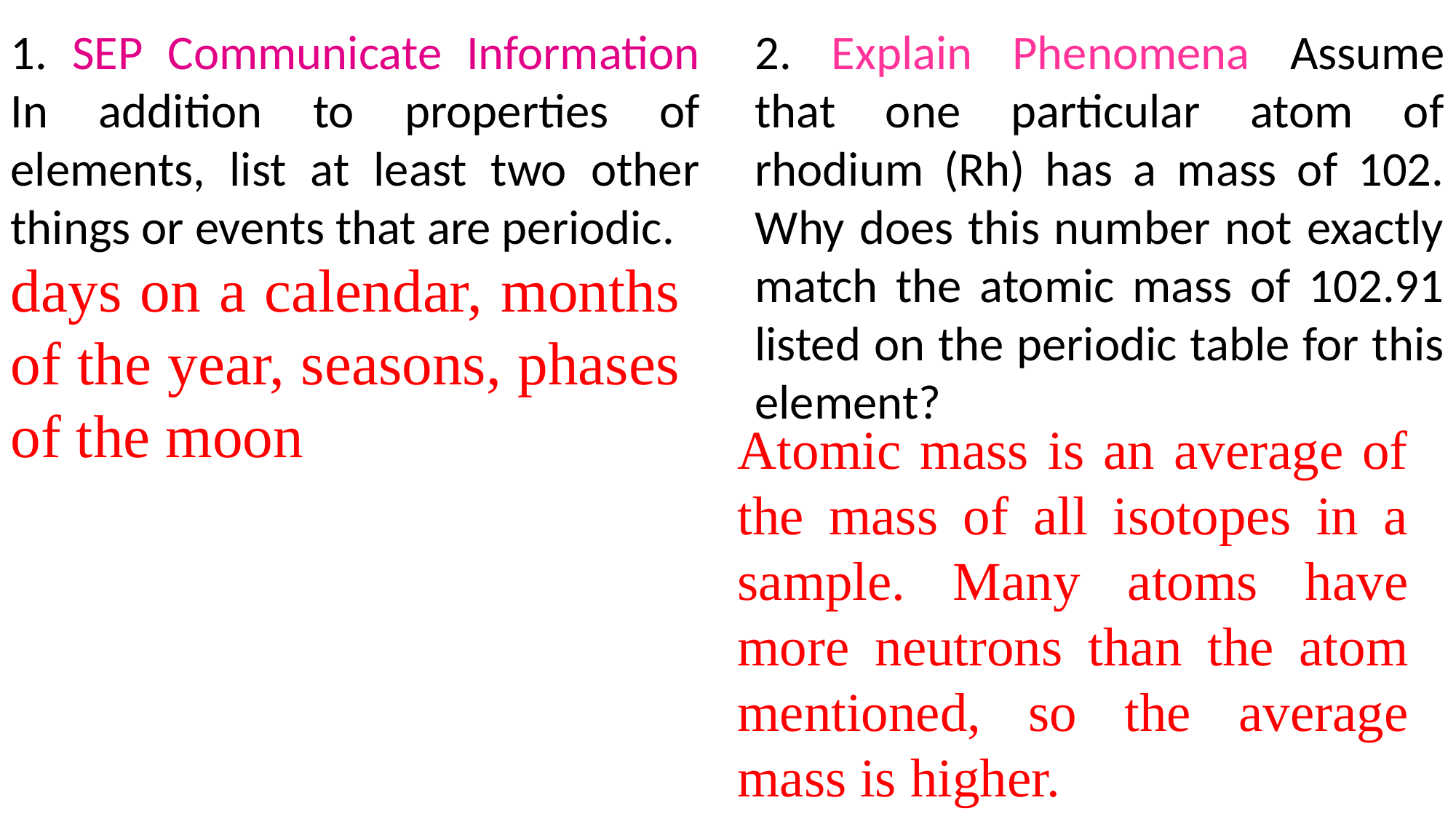

1. SEP Communicate Information In addition to properties of elements, list at least two other things or events that are periodic.

2. Explain Phenomena Assume that one particular atom of rhodium (Rh) has a mass of 102. Why does this number not exactly match the atomic mass of 102.91 listed on the periodic table for this element?
days on a calendar, months of the year, seasons, phases of the moon
Atomic mass is an average of the mass of all isotopes in a sample. Many atoms have more neutrons than the atom mentioned, so the average mass is higher.